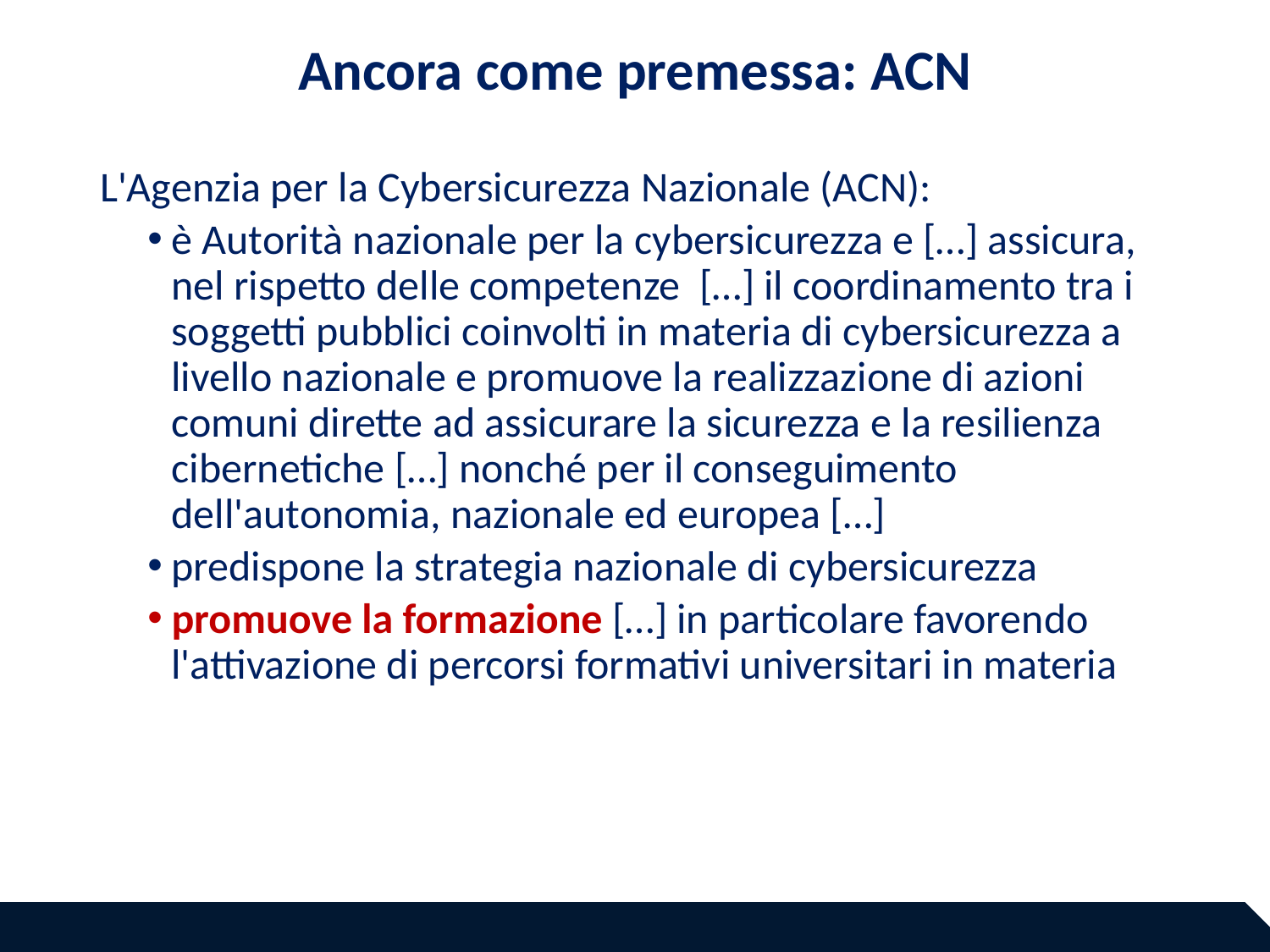

# Ancora come premessa: ACN
L'Agenzia per la Cybersicurezza Nazionale (ACN):
è Autorità nazionale per la cybersicurezza e […] assicura, nel rispetto delle competenze  […] il coordinamento tra i soggetti pubblici coinvolti in materia di cybersicurezza a livello nazionale e promuove la realizzazione di azioni comuni dirette ad assicurare la sicurezza e la resilienza cibernetiche […] nonché per il conseguimento dell'autonomia, nazionale ed europea […]
predispone la strategia nazionale di cybersicurezza
promuove la formazione […] in particolare favorendo l'attivazione di percorsi formativi universitari in materia
3
Paolo Atzeni
3